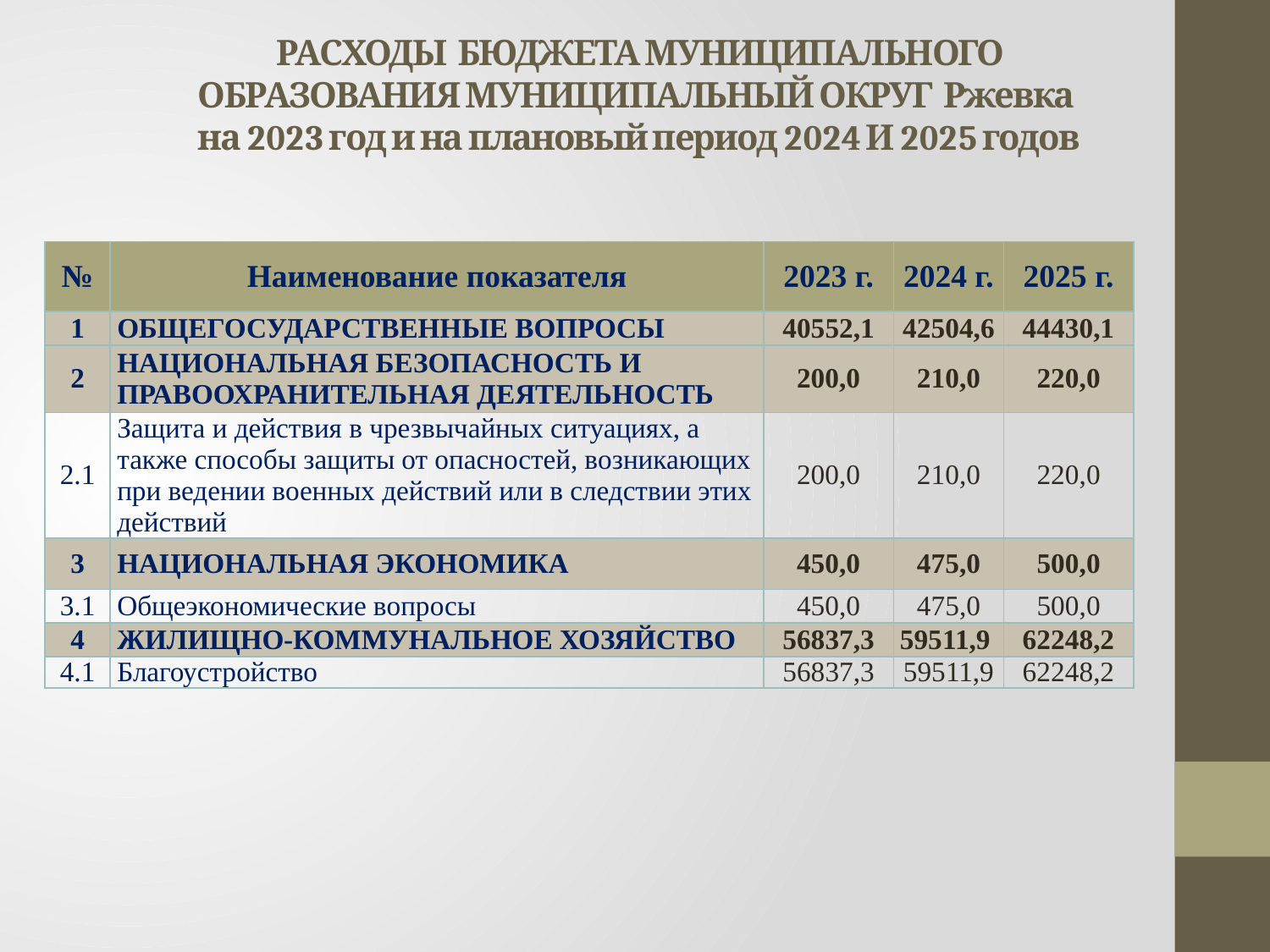

# РАСХОДЫ  БЮДЖЕТА МУНИЦИПАЛЬНОГО ОБРАЗОВАНИЯ МУНИЦИПАЛЬНЫЙ ОКРУГ  Ржевка на 2023 год и на плановый период 2024 И 2025 годов
| № | Наименование показателя | 2023 г. | 2024 г. | 2025 г. |
| --- | --- | --- | --- | --- |
| 1 | ОБЩЕГОСУДАРСТВЕННЫЕ ВОПРОСЫ | 40552,1 | 42504,6 | 44430,1 |
| 2 | НАЦИОНАЛЬНАЯ БЕЗОПАСНОСТЬ И ПРАВООХРАНИТЕЛЬНАЯ ДЕЯТЕЛЬНОСТЬ | 200,0 | 210,0 | 220,0 |
| 2.1 | Защита и действия в чрезвычайных ситуациях, а также способы защиты от опасностей, возникающих при ведении военных действий или в следствии этих действий | 200,0 | 210,0 | 220,0 |
| 3 | НАЦИОНАЛЬНАЯ ЭКОНОМИКА | 450,0 | 475,0 | 500,0 |
| 3.1 | Общеэкономические вопросы | 450,0 | 475,0 | 500,0 |
| 4 | ЖИЛИЩНО-КОММУНАЛЬНОЕ ХОЗЯЙСТВО | 56837,3 | 59511,9 | 62248,2 |
| 4.1 | Благоустройство | 56837,3 | 59511,9 | 62248,2 |